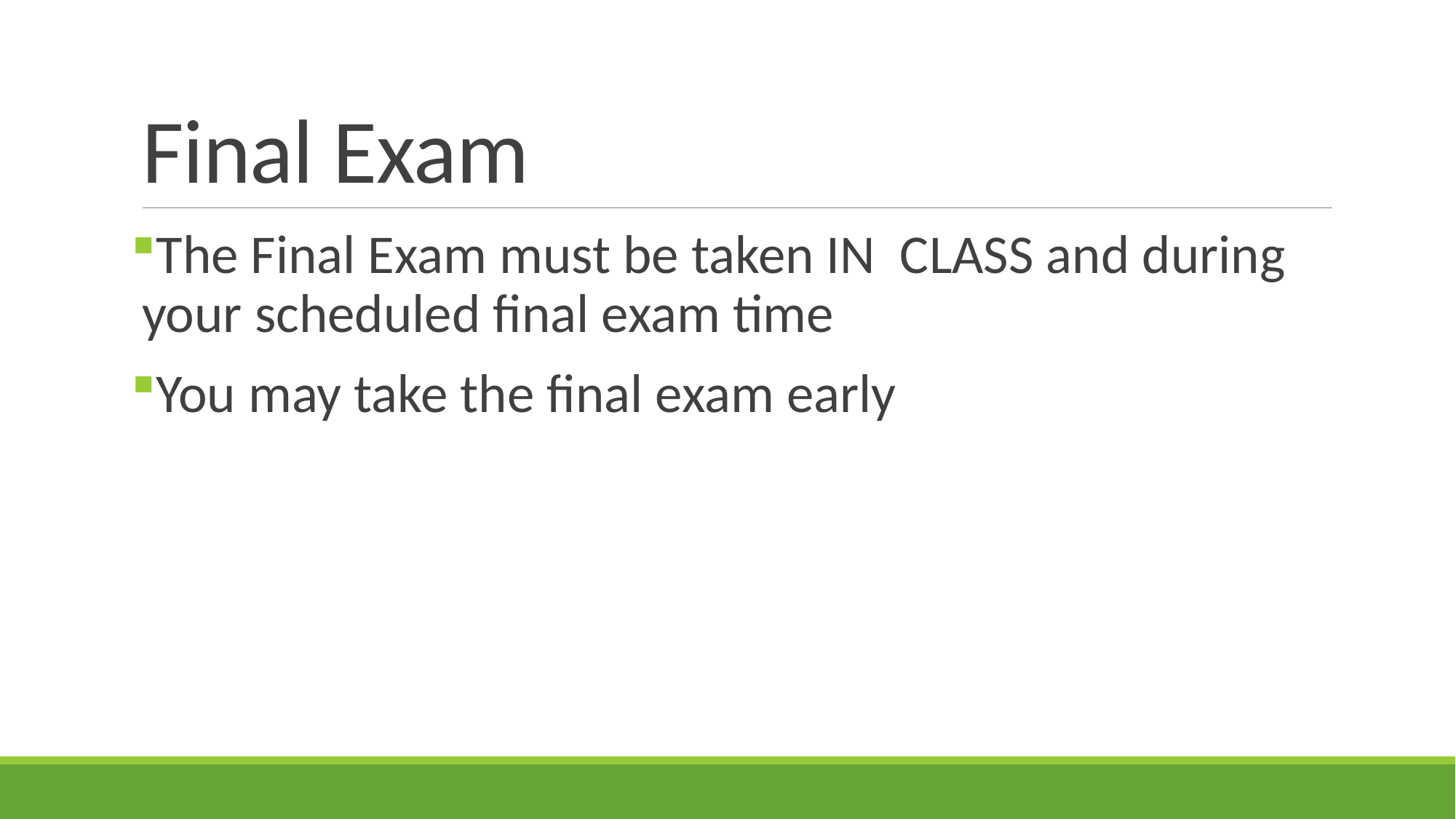

# Final Exam
The Final Exam must be taken IN  CLASS and during your scheduled final exam time
You may take the final exam early